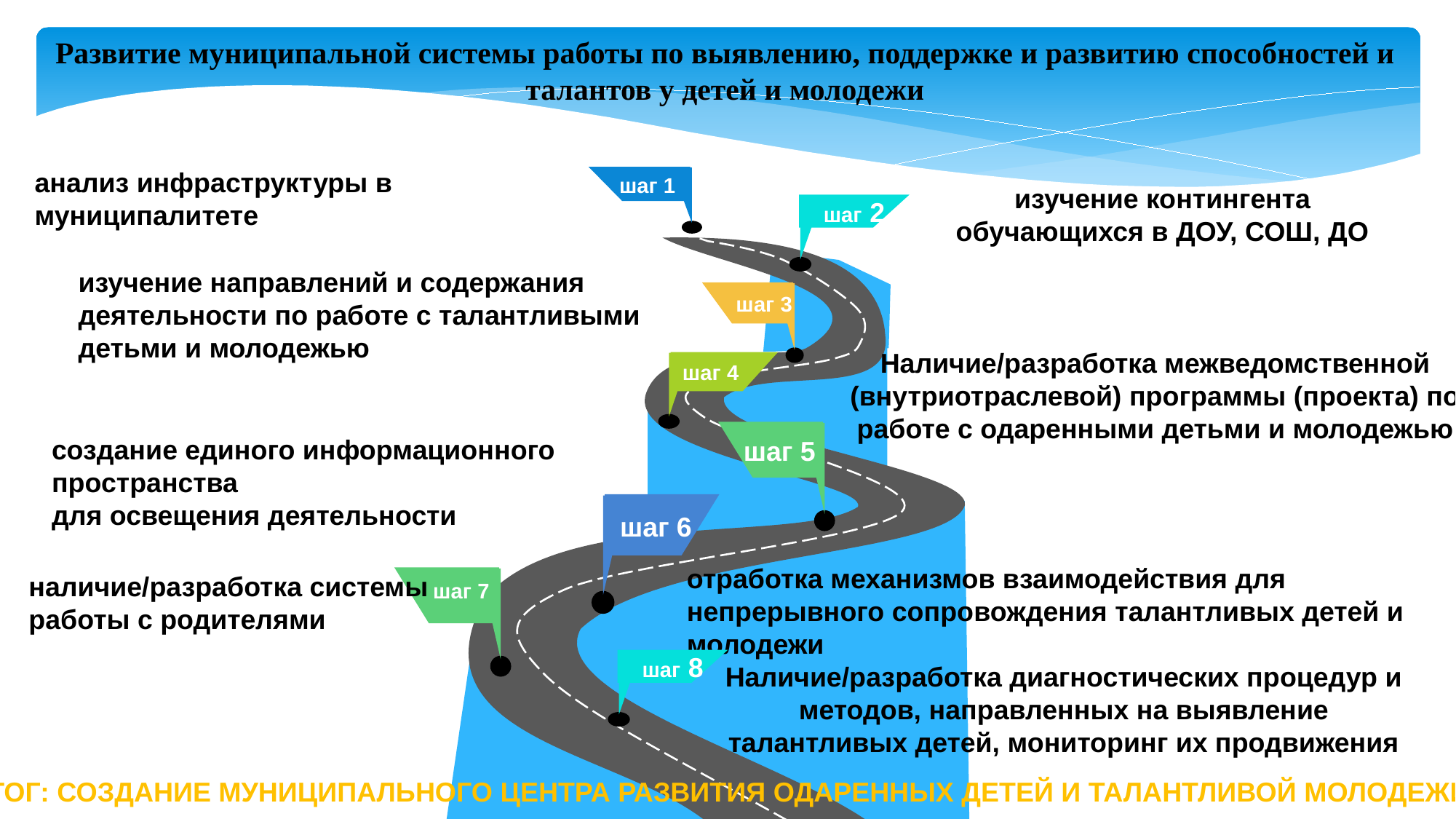

Развитие муниципальной системы работы по выявлению, поддержке и развитию способностей и талантов у детей и молодежи
анализ инфраструктуры в муниципалитете

шаг 1
изучение контингента обучающихся в ДОУ, СОШ, ДО
шаг 2

изучение направлений и содержания деятельности по работе с талантливыми детьми и молодежью

шаг 3

Наличие/разработка межведомственной (внутриотраслевой) программы (проекта) по работе с одаренными детьми и молодежью

шаг 4

создание единого информационного пространства
для освещения деятельности
шаг 5

шаг 6
отработка механизмов взаимодействия для
непрерывного сопровождения талантливых детей и молодежи
наличие/разработка системы
работы с родителями

шаг 7

шаг 8

Наличие/разработка диагностических процедур и методов, направленных на выявление талантливых детей, мониторинг их продвижения
ИТОГ: СОЗДАНИЕ МУНИЦИПАЛЬНОГО ЦЕНТРА РАЗВИТИЯ ОДАРЕННЫХ ДЕТЕЙ И ТАЛАНТЛИВОЙ МОЛОДЕЖИ